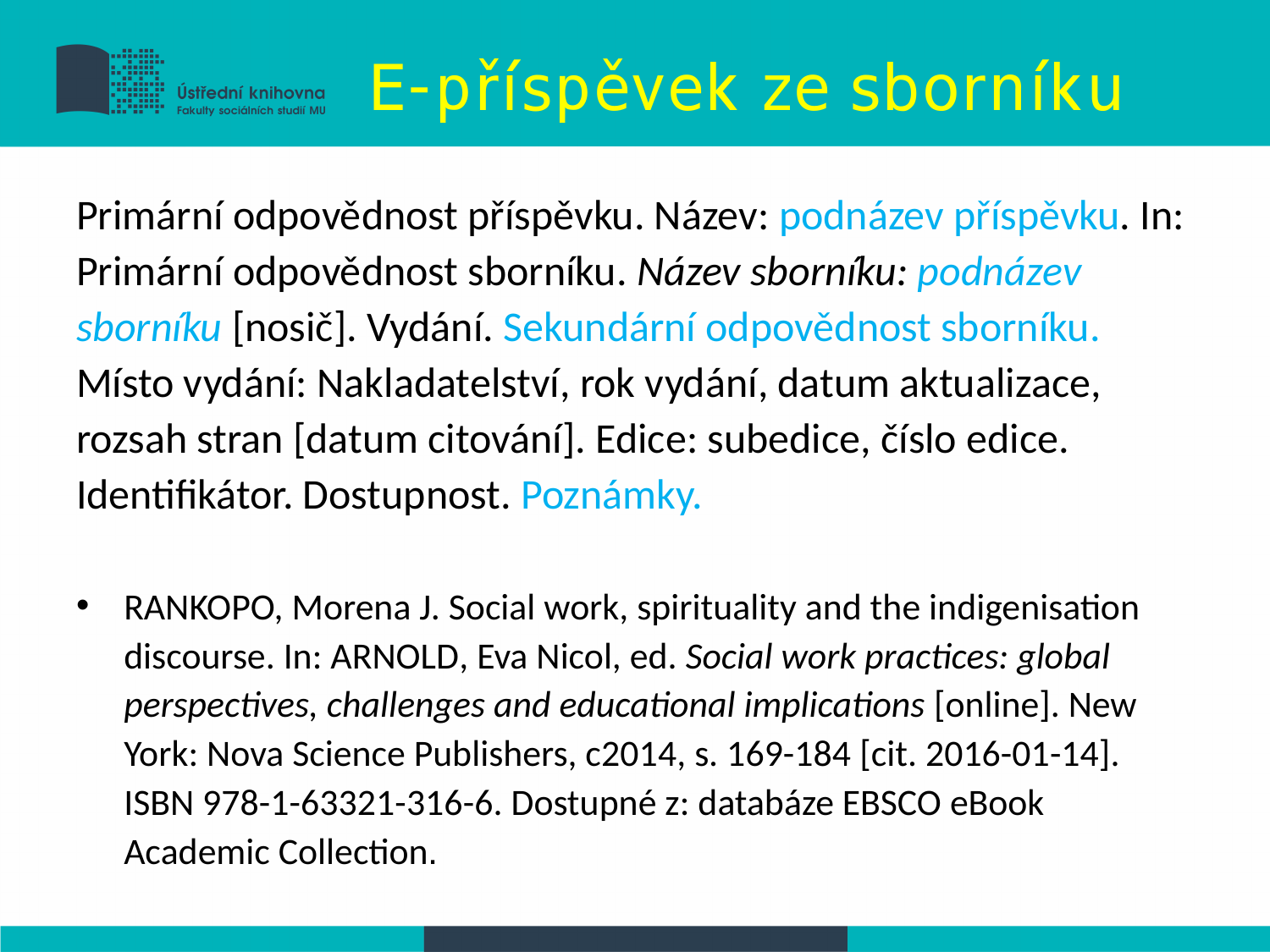

# E-příspěvek ze sborníku
Primární odpovědnost příspěvku. Název: podnázev příspěvku. In: Primární odpovědnost sborníku. Název sborníku: podnázev sborníku [nosič]. Vydání. Sekundární odpovědnost sborníku. Místo vydání: Nakladatelství, rok vydání, datum aktualizace, rozsah stran [datum citování]. Edice: subedice, číslo edice. Identifikátor. Dostupnost. Poznámky.

RANKOPO, Morena J. Social work, spirituality and the indigenisation discourse. In: ARNOLD, Eva Nicol, ed. Social work practices: global perspectives, challenges and educational implications [online]. New York: Nova Science Publishers, c2014, s. 169-184 [cit. 2016-01-14]. ISBN 978-1-63321-316-6. Dostupné z: databáze EBSCO eBook Academic Collection.